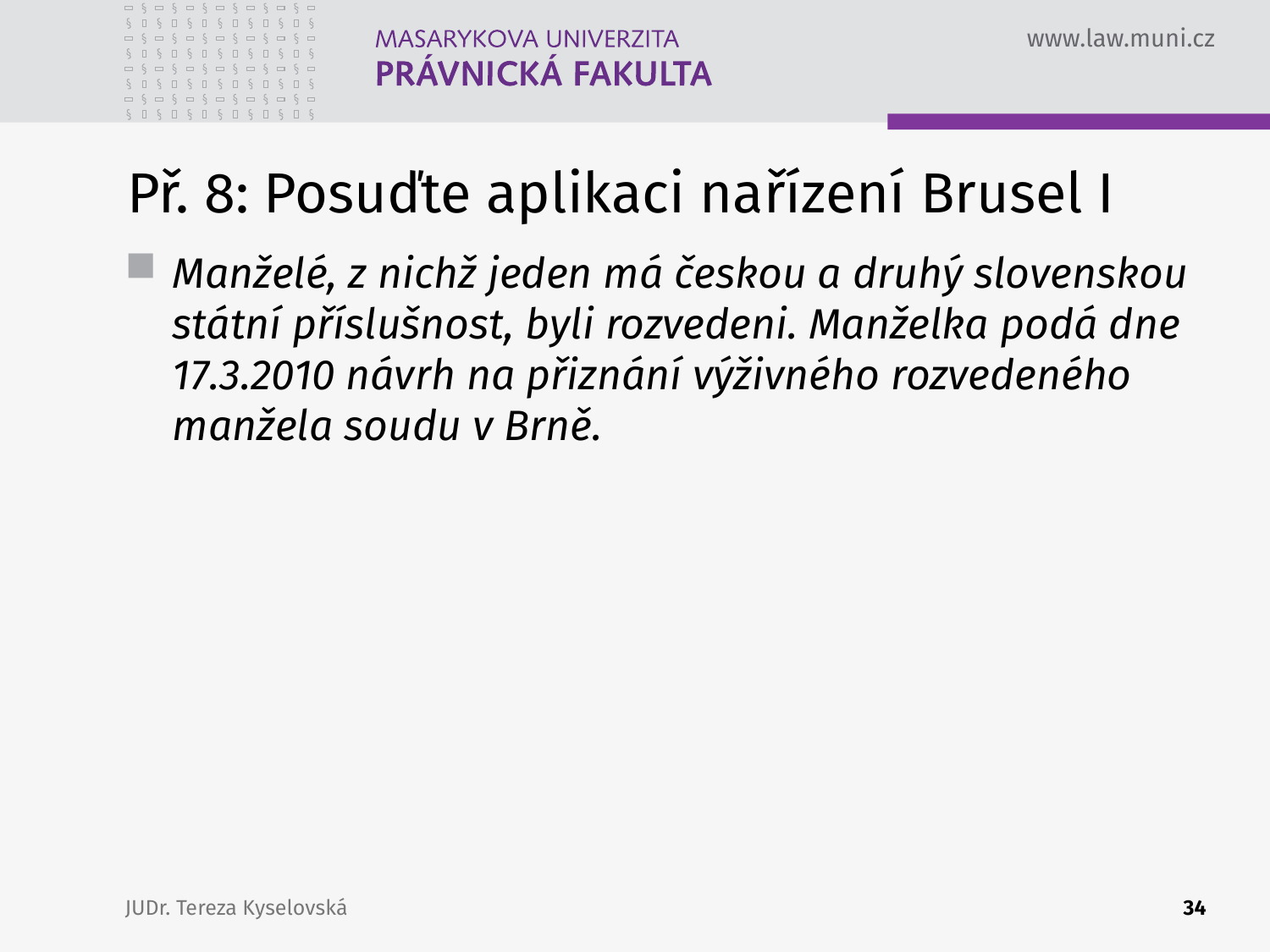

# Př. 8: Posuďte aplikaci nařízení Brusel I
Manželé, z nichž jeden má českou a druhý slovenskou státní příslušnost, byli rozvedeni. Manželka podá dne 17.3.2010 návrh na přiznání výživného rozvedeného manžela soudu v Brně.

JUDr. Tereza Kyselovská
34